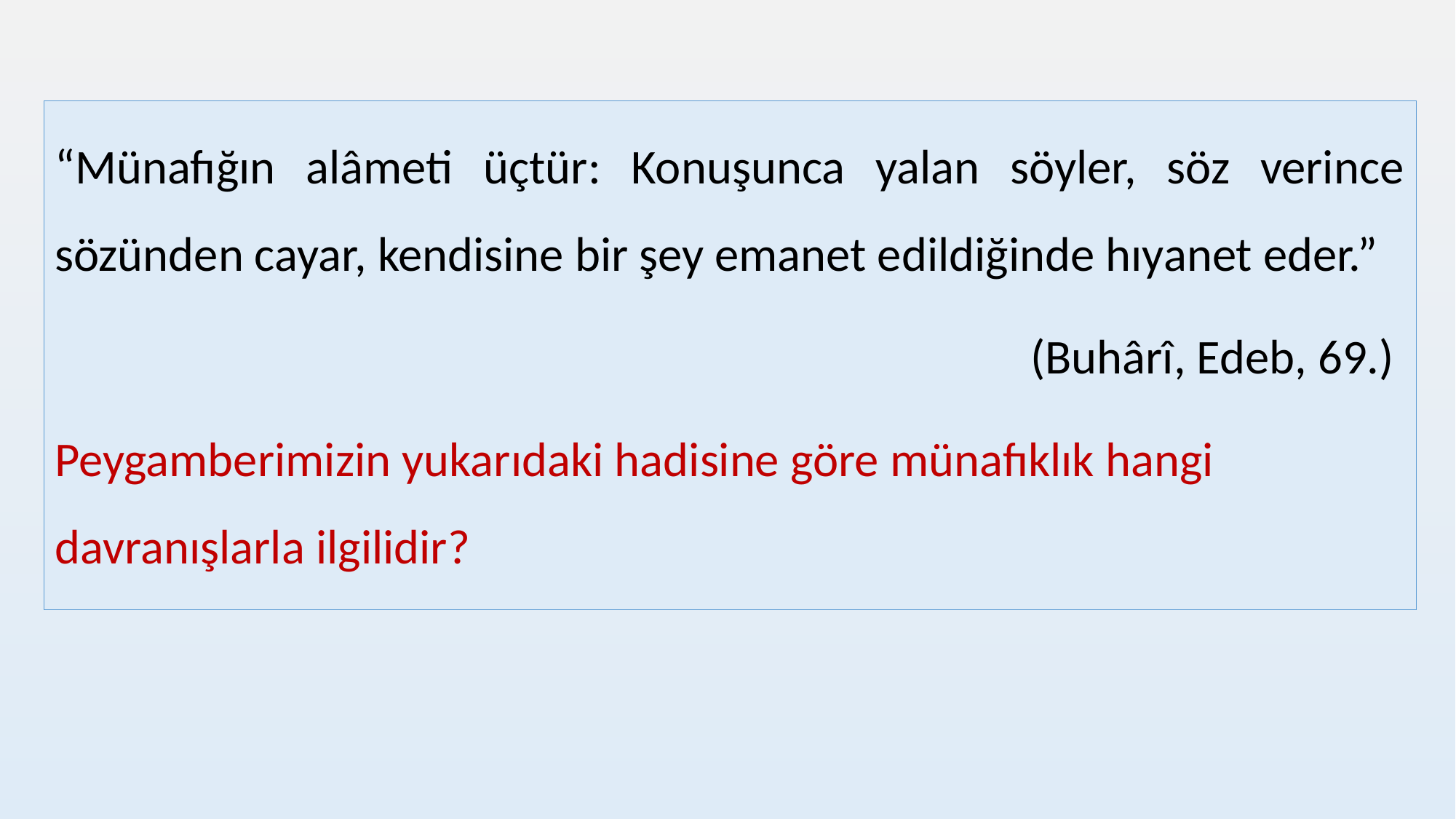

“Münafığın alâmeti üçtür: Konuşunca yalan söyler, söz verince sözünden cayar, kendisine bir şey emanet edildiğinde hıyanet eder.”
(Buhârî, Edeb, 69.)
Peygamberimizin yukarıdaki hadisine göre münafıklık hangi davranışlarla ilgilidir?